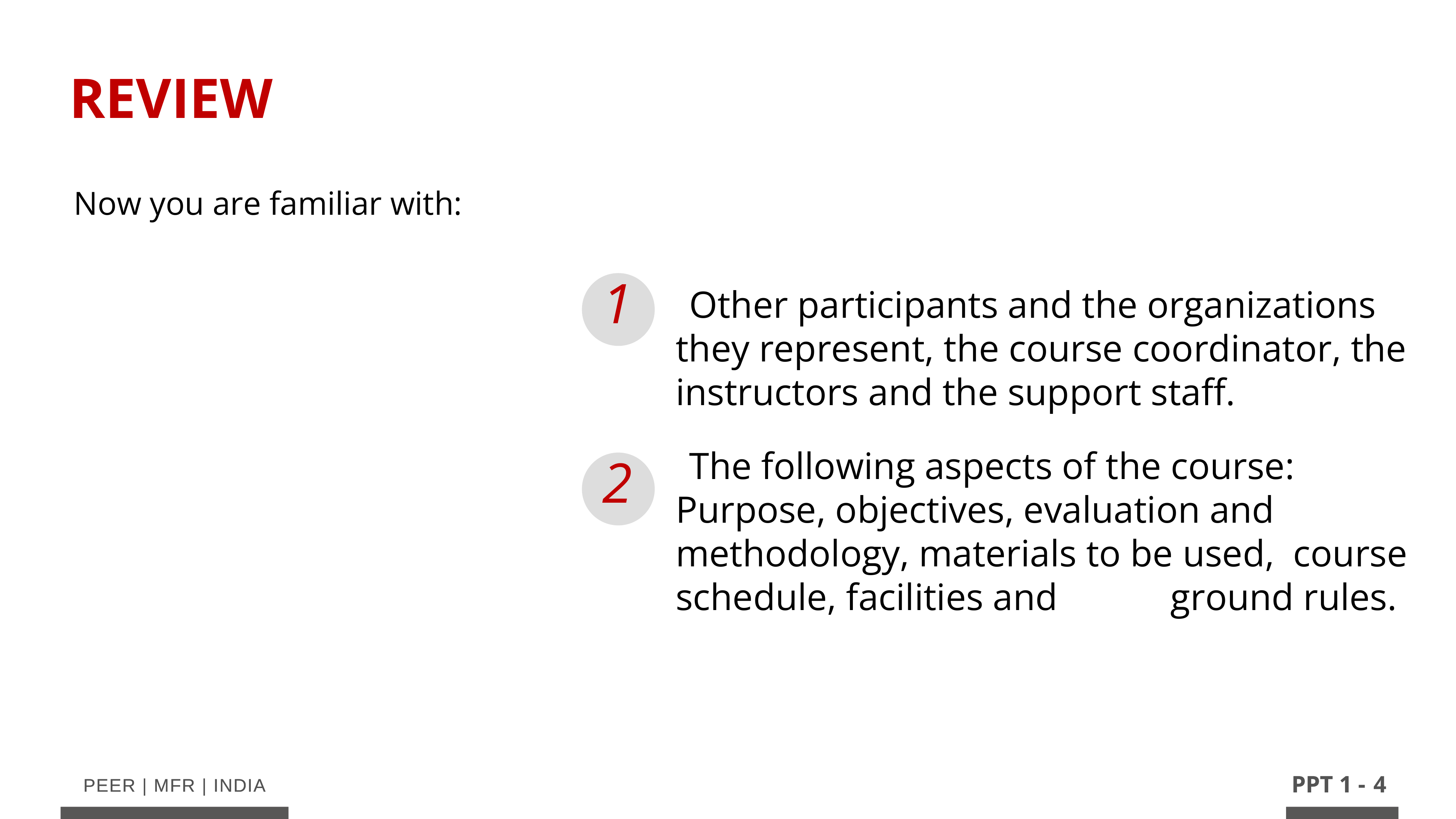

REVIEW
Now you are familiar with:
1

Other participants and the organizations they represent, the course coordinator, the instructors and the support staff.
The following aspects of the course: Purpose, objectives, evaluation and methodology, materials to be used,  course schedule, facilities and            ground rules.
2

PPT 1 -
4
PEER | MFR | INDIA